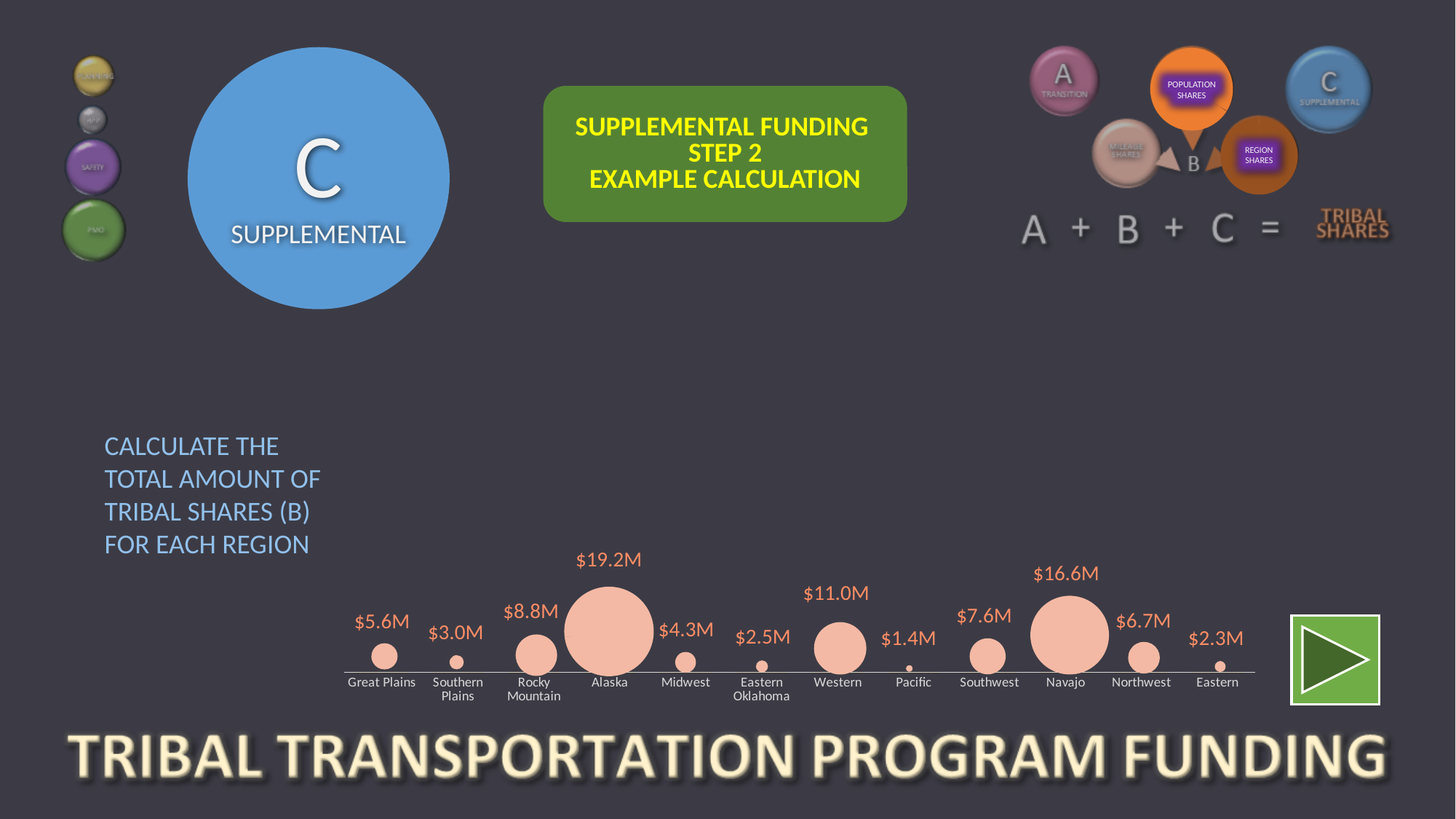

POPULATION SHARES
SUPPLEMENTAL FUNDING
STEP 2
EXAMPLE CALCULATION
C
SUPPLEMENTAL

REGION SHARES

### Chart

| Category |  |
|---|---|
| Great Plains | 0.0 |
| Southern Plains | 0.0 |
| Rocky Mountain | 0.0 |
| Alaska | 0.0 |
| Midwest | 0.0 |
| Eastern Oklahoma | 0.0 |
| Western | 0.0 |
| Pacific | 0.0 |
| Southwest | 0.0 |
| Navajo | 0.0 |
| Northwest | 0.0 |
| Eastern | 0.0 |
CALCULATE THE TOTAL AMOUNT OF TRIBAL SHARES (B) FOR EACH REGION
$19.2M
$16.6M
$11.0M

$8.8M

$7.6M
$6.7M
$5.6M
$4.3M
$3.0M

$2.5M
$1.4M
$2.3M